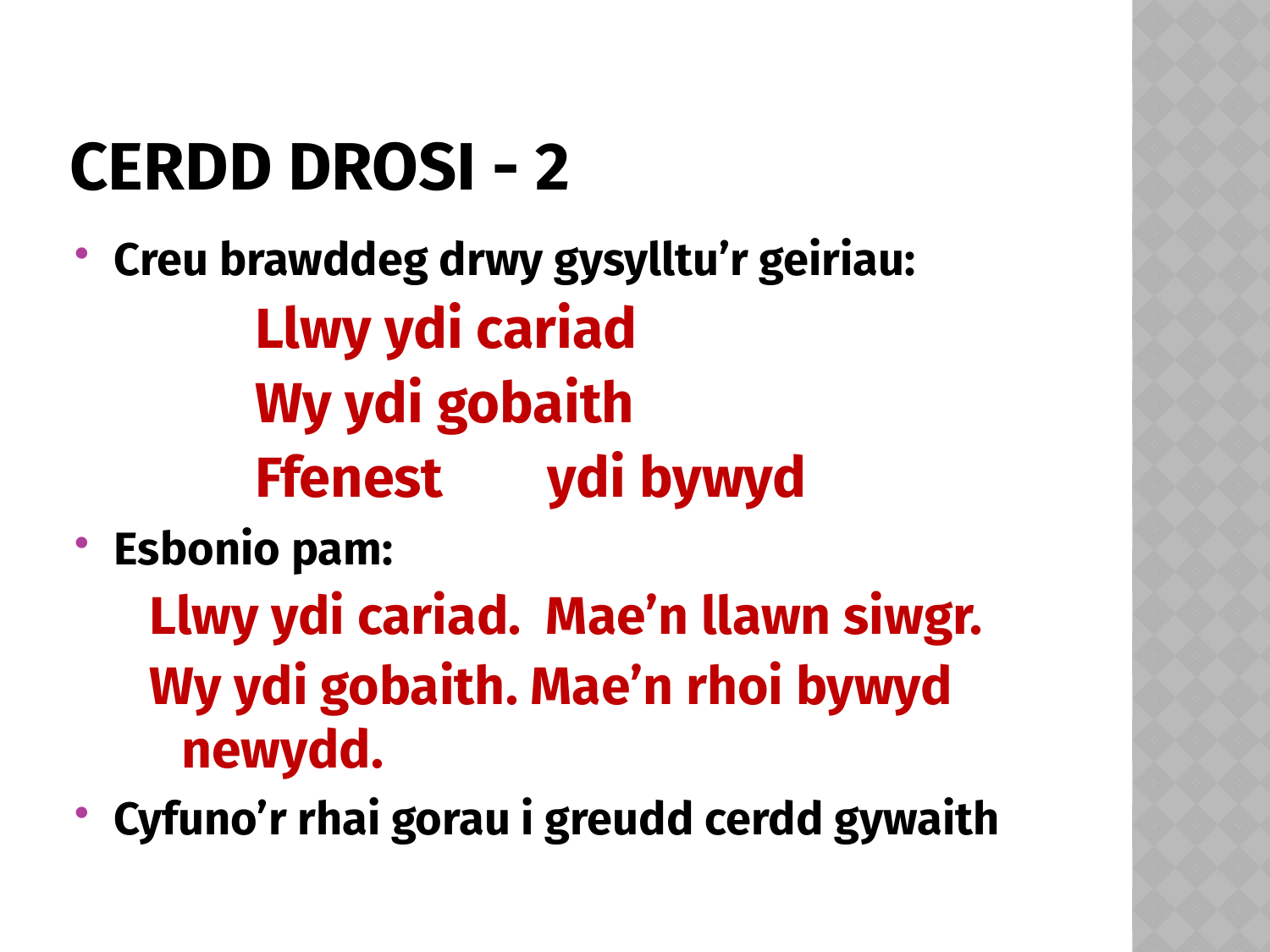

# Cerdd drosi - 2
Creu brawddeg drwy gysylltu’r geiriau:
Llwy ydi cariad
Wy ydi gobaith
Ffenest	 ydi bywyd
Esbonio pam:
Llwy ydi cariad.  Mae’n llawn siwgr.
Wy ydi gobaith. Mae’n rhoi bywyd newydd.
Cyfuno’r rhai gorau i greudd cerdd gywaith